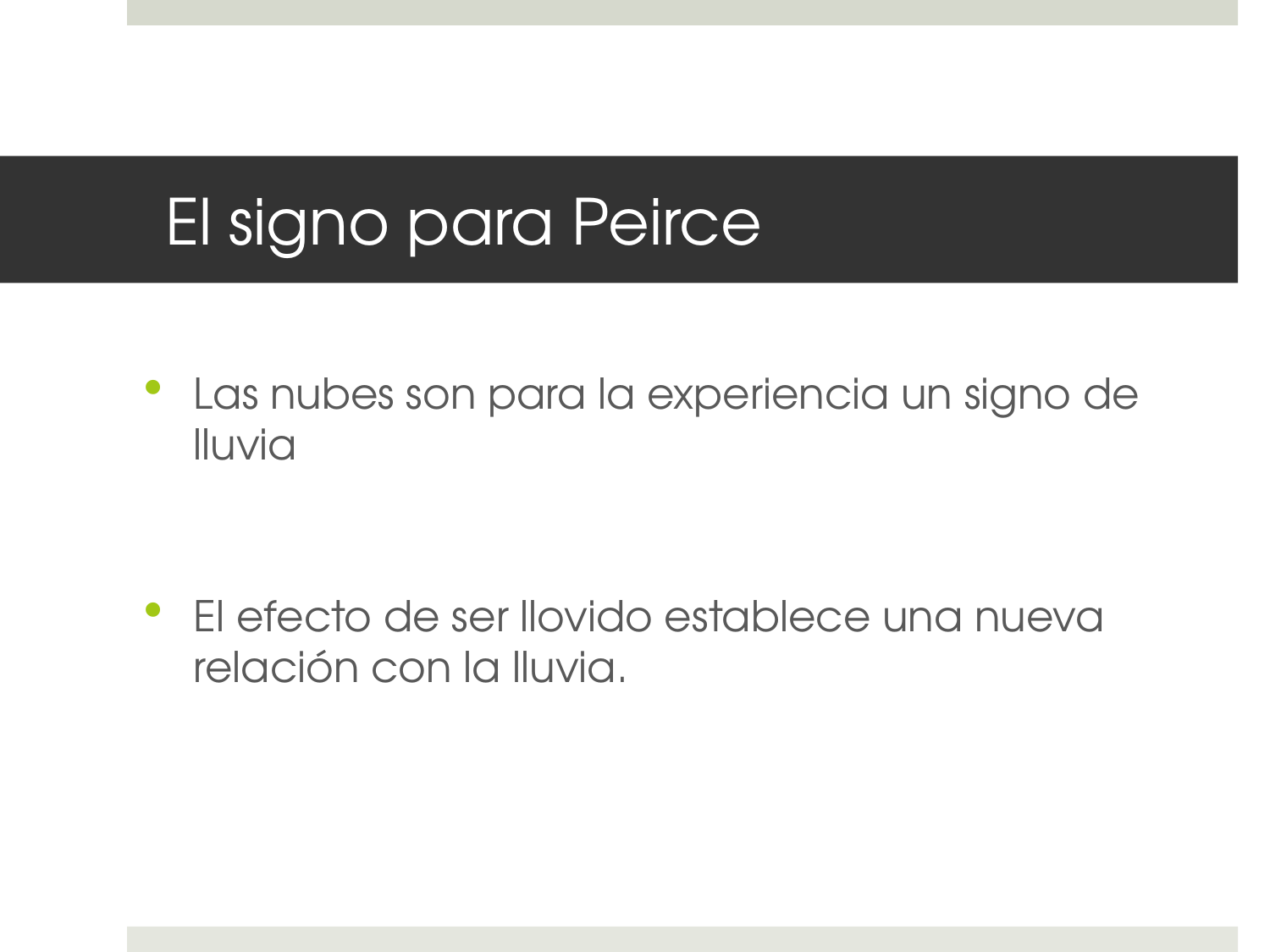

# El signo para Peirce
Las nubes son para la experiencia un signo de lluvia

El efecto de ser llovido establece una nueva relación con la lluvia.